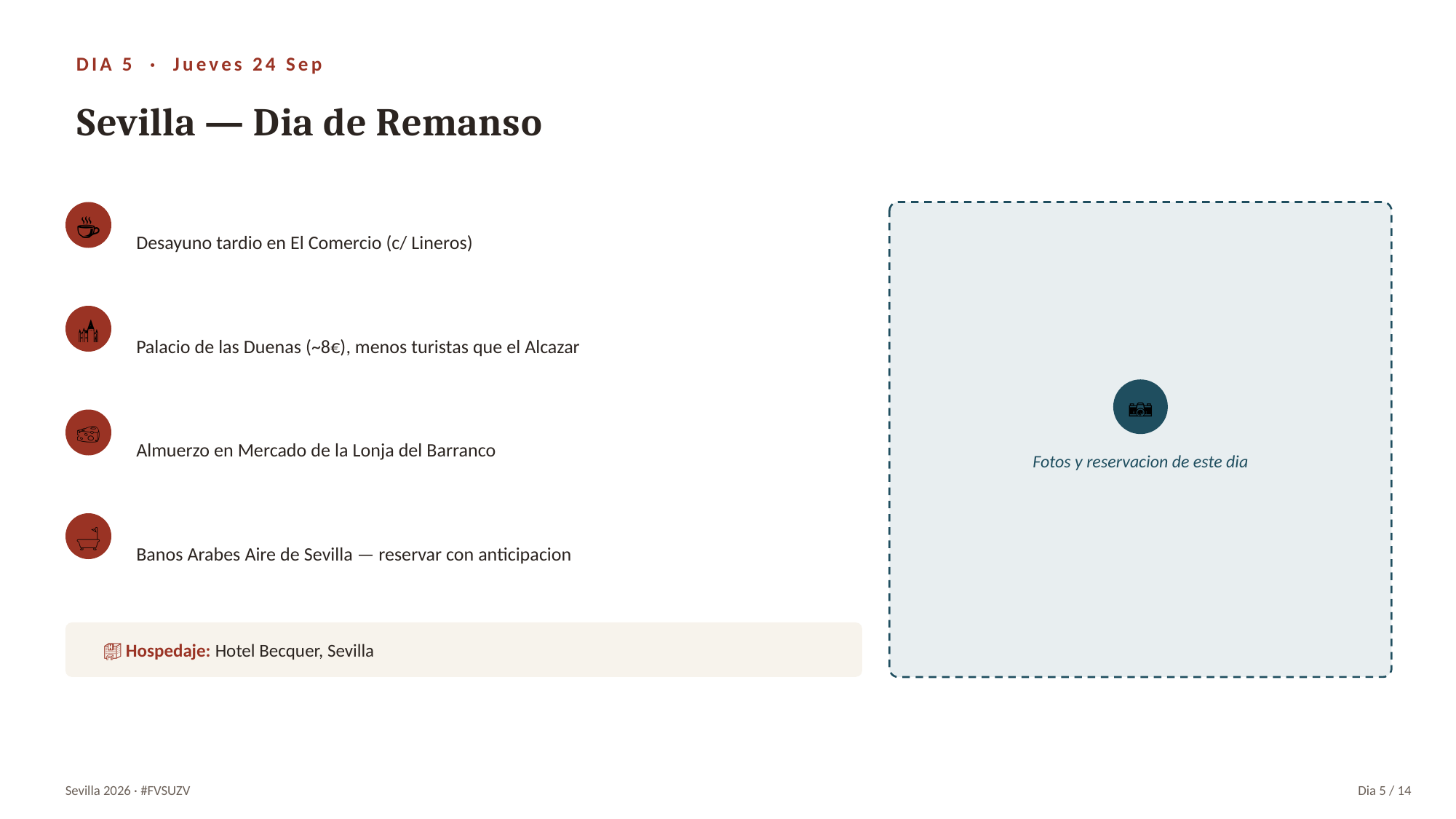

DIA 5  ·  Jueves 24 Sep
Sevilla — Dia de Remanso
Desayuno tardio en El Comercio (c/ Lineros)

☕

Palacio de las Duenas (~8€), menos turistas que el Alcazar

🏰

📷
Almuerzo en Mercado de la Lonja del Barranco

🧀
Fotos y reservacion de este dia
Banos Arabes Aire de Sevilla — reservar con anticipacion

🛁

🏨 Hospedaje: Hotel Becquer, Sevilla
Sevilla 2026 · #FVSUZV
Dia 5 / 14